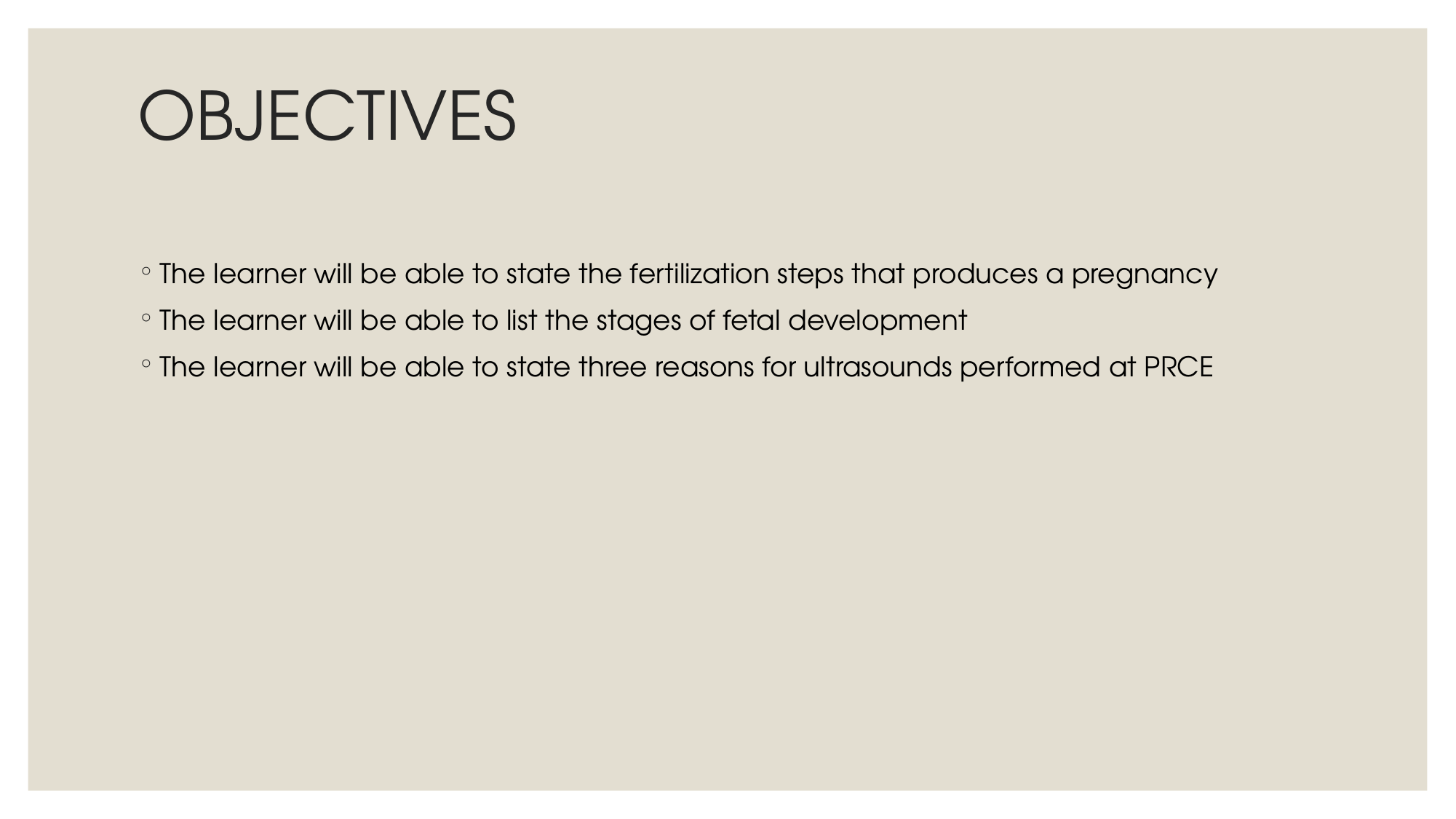

# OBJECTIVES
The learner will be able to state the fertilization steps that produces a pregnancy
The learner will be able to list the stages of fetal development
The learner will be able to state three reasons for ultrasounds performed at PRCE